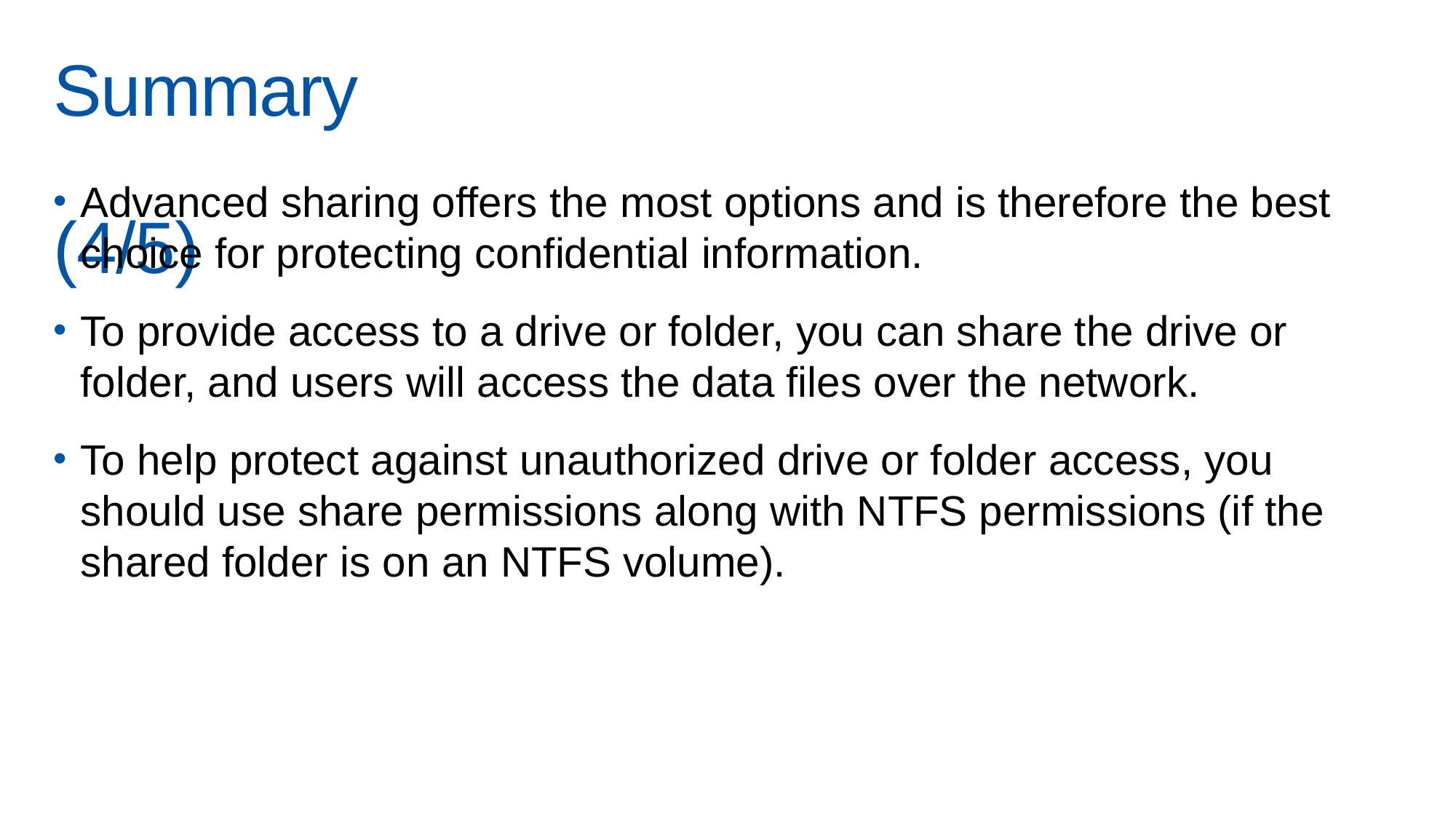

# Summary	(4/5)
Advanced sharing offers the most options and is therefore the best choice for protecting confidential information.
To provide access to a drive or folder, you can share the drive or folder, and users will access the data files over the network.
To help protect against unauthorized drive or folder access, you should use share permissions along with NTFS permissions (if the shared folder is on an NTFS volume).